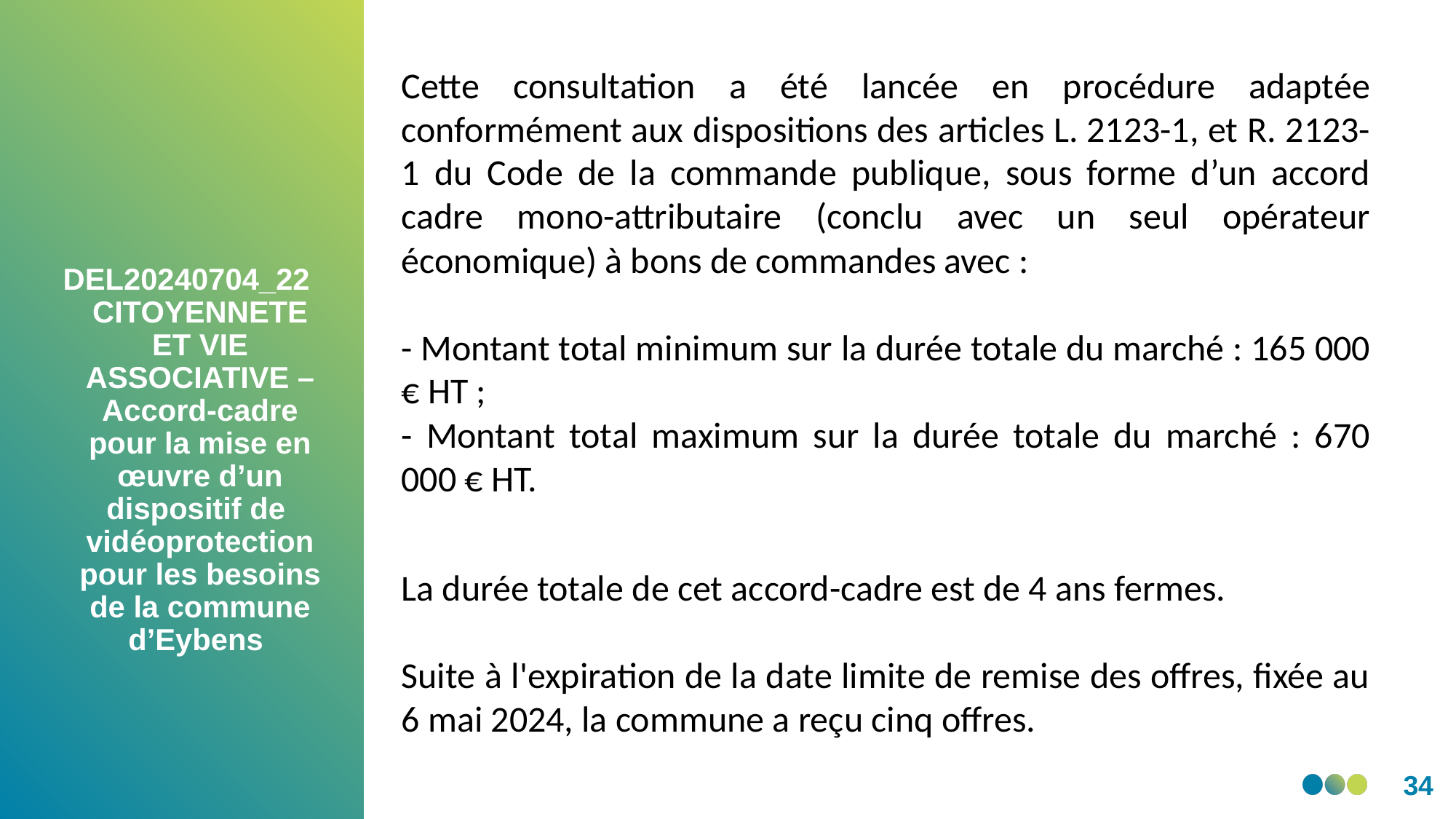

Cette consultation a été lancée en procédure adaptée conformément aux dispositions des articles L. 2123-1, et R. 2123-1 du Code de la commande publique, sous forme d’un accord cadre mono-attributaire (conclu avec un seul opérateur économique) à bons de commandes avec :

- Montant total minimum sur la durée totale du marché : 165 000 € HT ;
- Montant total maximum sur la durée totale du marché : 670 000 € HT.

La durée totale de cet accord-cadre est de 4 ans fermes.

Suite à l'expiration de la date limite de remise des offres, fixée au 6 mai 2024, la commune a reçu cinq offres.

DEL20240704_22 CITOYENNETE ET VIE ASSOCIATIVE – Accord-cadre pour la mise en œuvre d’un dispositif de  vidéoprotection pour les besoins de la commune d’Eybens